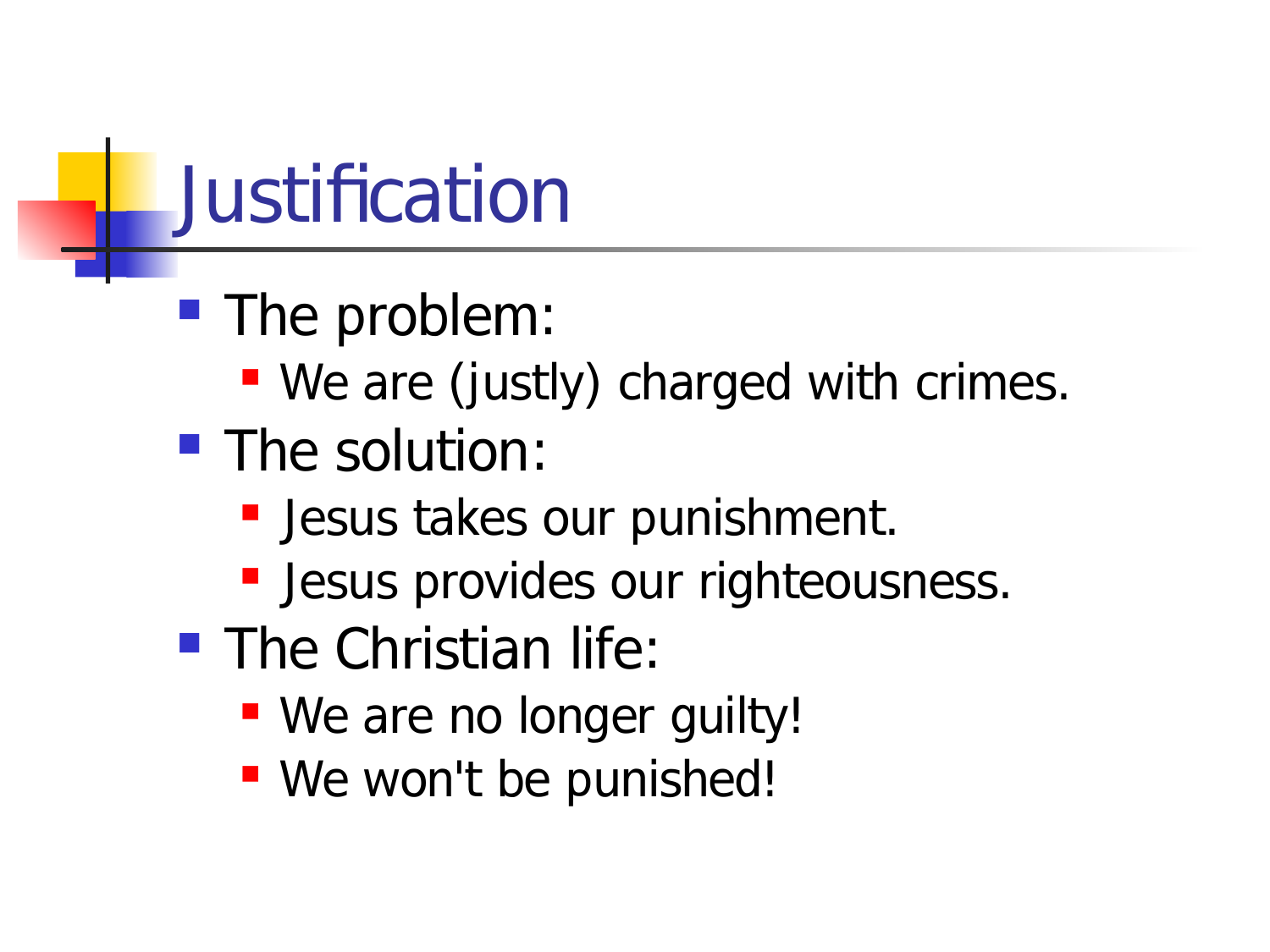

# Justification
The problem:
We are (justly) charged with crimes.
The solution:
Jesus takes our punishment.
Jesus provides our righteousness.
The Christian life:
We are no longer guilty!
We won't be punished!